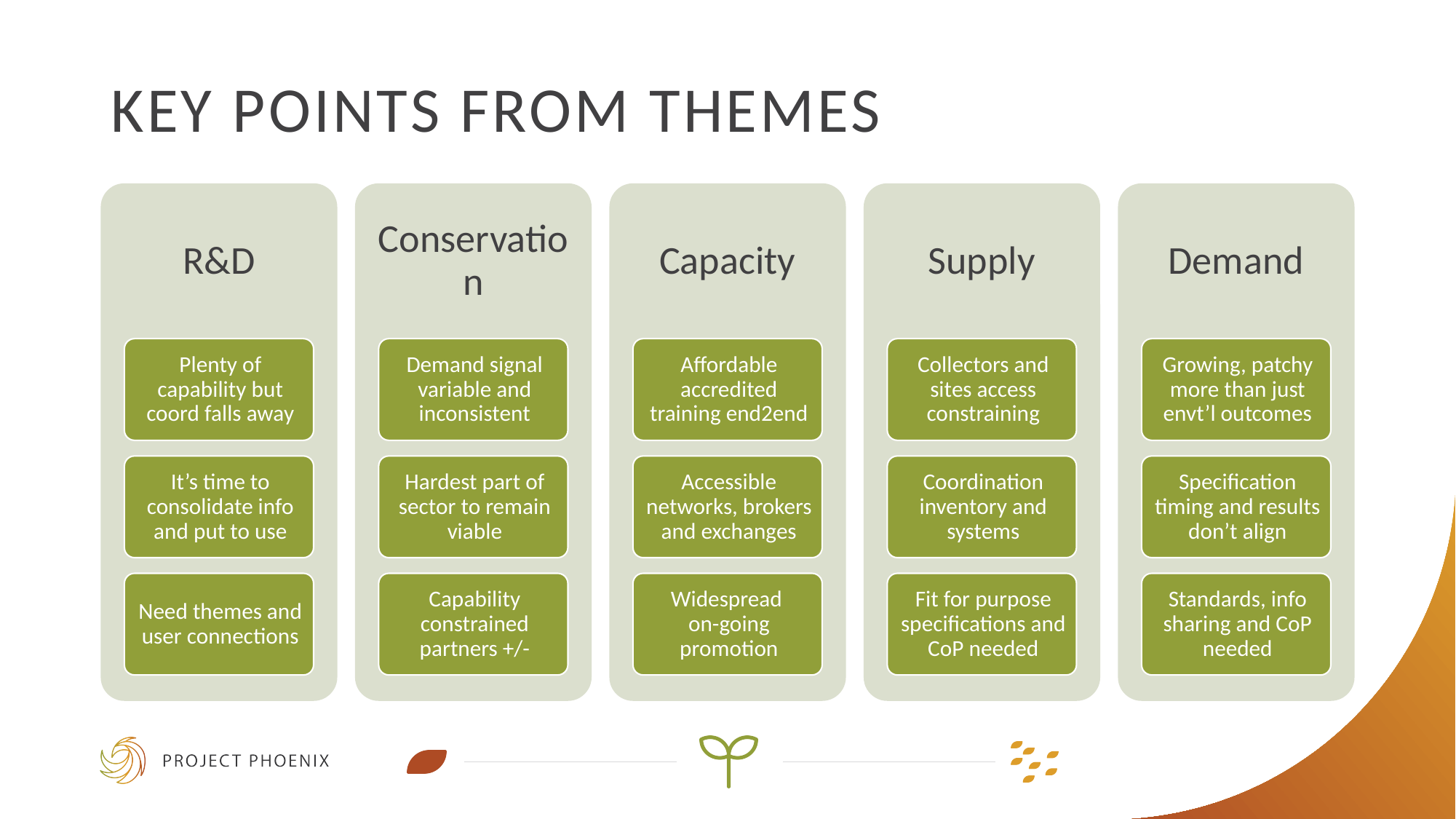

# Key points from themes
R&D
Plenty of capability but coord falls away
It’s time to consolidate info and put to use
Need themes and user connections
Conservation
Demand signal variable and inconsistent
Hardest part of sector to remain viable
Capability constrained partners +/-
Capacity
Affordable accredited training end2end
Accessible networks, brokers and exchanges
Widespread
on-going promotion
Supply
Collectors and sites access constraining
Coordination inventory and systems
Fit for purpose specifications and CoP needed
Demand
Growing, patchy more than just envt’l outcomes
Specification timing and results don’t align
Standards, info sharing and CoP needed